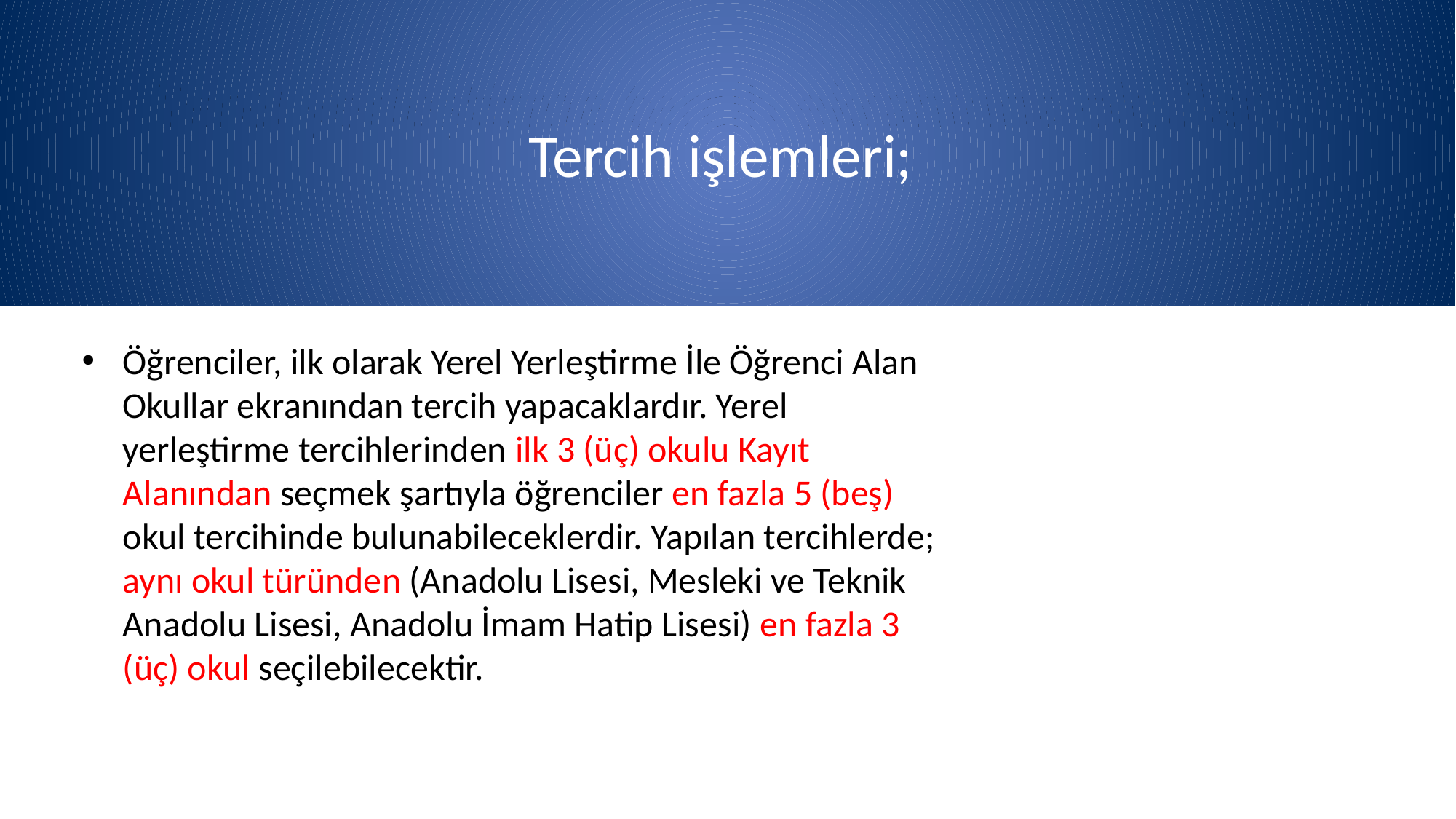

Tercih işlemleri;
# Yerel yerleştirme tercih ekranında okullar;
Öğrenciler, ilk olarak Yerel Yerleştirme İle Öğrenci Alan Okullar ekranından tercih yapacaklardır. Yerel yerleştirme tercihlerinden ilk 3 (üç) okulu Kayıt Alanından seçmek şartıyla öğrenciler en fazla 5 (beş) okul tercihinde bulunabileceklerdir. Yapılan tercihlerde; aynı okul türünden (Anadolu Lisesi, Mesleki ve Teknik Anadolu Lisesi, Anadolu İmam Hatip Lisesi) en fazla 3 (üç) okul seçilebilecektir.